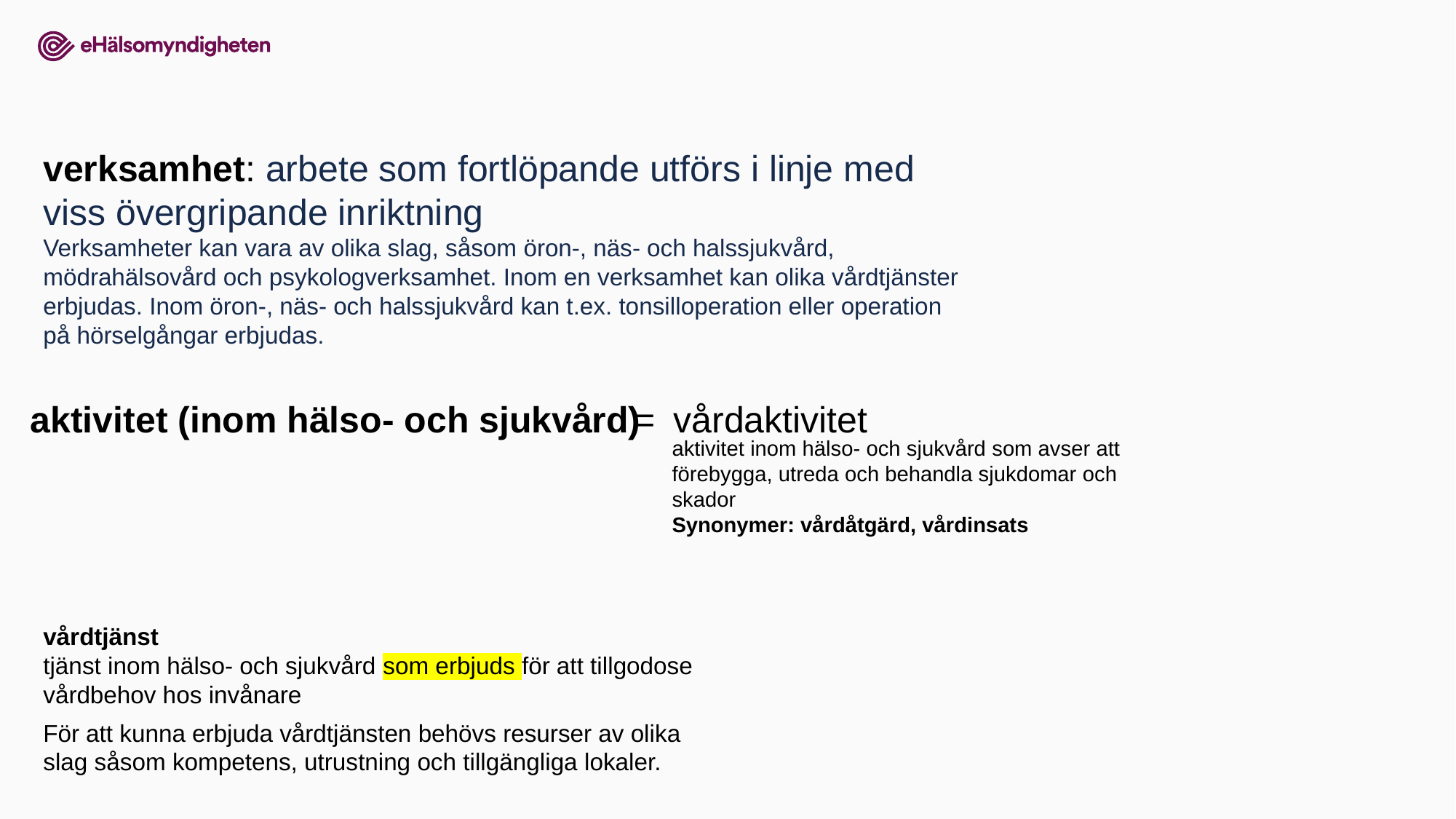

verksamhet: arbete som fortlöpande utförs i linje med viss övergripande inriktning
Verksamheter kan vara av olika slag, såsom öron-, näs- och halssjukvård, mödrahälsovård och psykologverksamhet. Inom en verksamhet kan olika vårdtjänster erbjudas. Inom öron-, näs- och halssjukvård kan t.ex. tonsilloperation eller operation på hörselgångar erbjudas.
aktivitet (inom hälso- och sjukvård)
=
vårdaktivitet
aktivitet inom hälso- och sjukvård som avser att förebygga, utreda och behandla sjukdomar och skador
Synonymer: vårdåtgärd, vårdinsats
vårdtjänst
tjänst inom hälso- och sjukvård som erbjuds för att tillgodose vårdbehov hos invånare

För att kunna erbjuda vårdtjänsten behövs resurser av olika slag såsom kompetens, utrustning och tillgängliga lokaler.